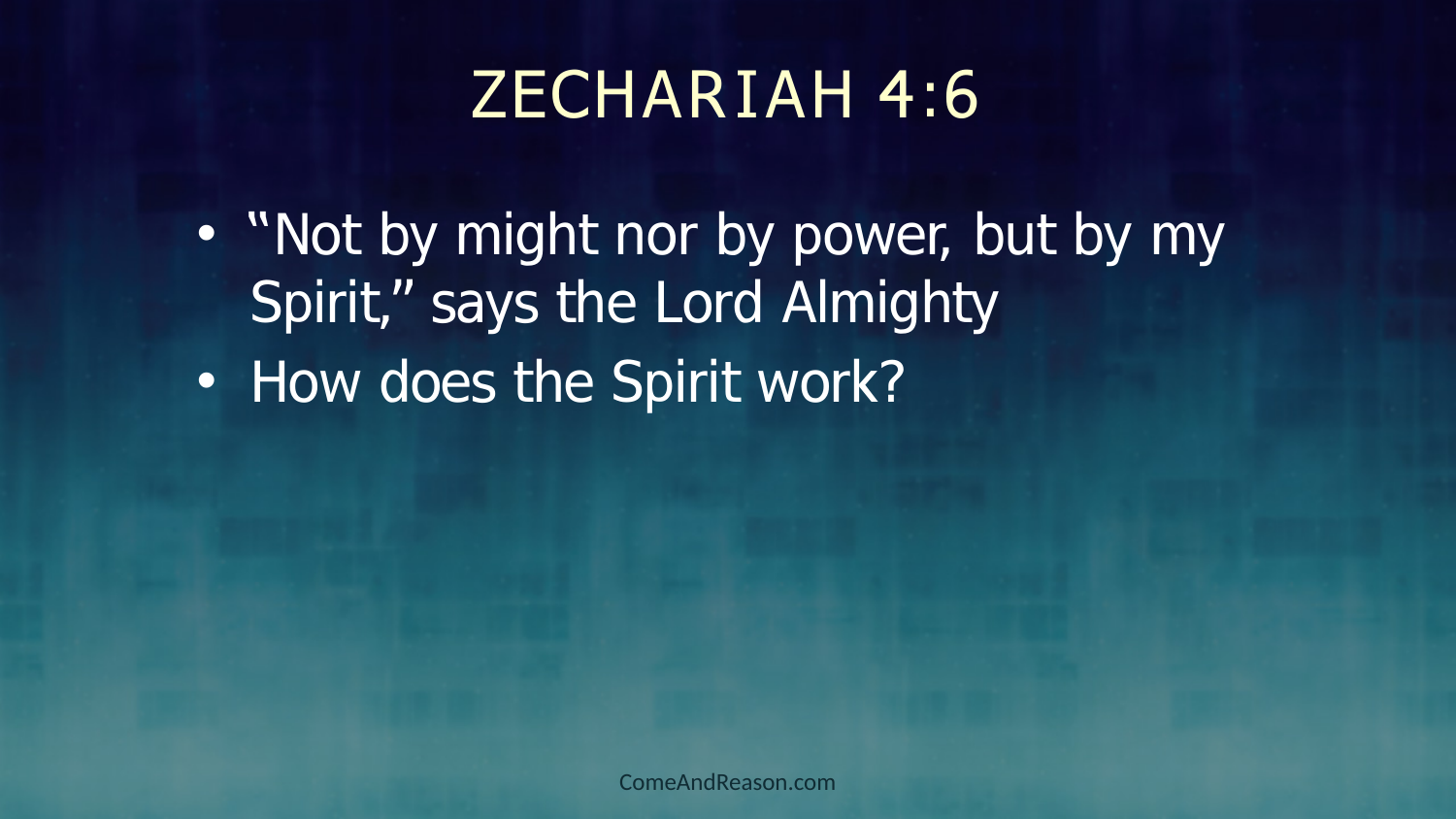

# Zechariah 4:6
“Not by might nor by power, but by my Spirit,” says the Lord Almighty
How does the Spirit work?
ComeAndReason.com